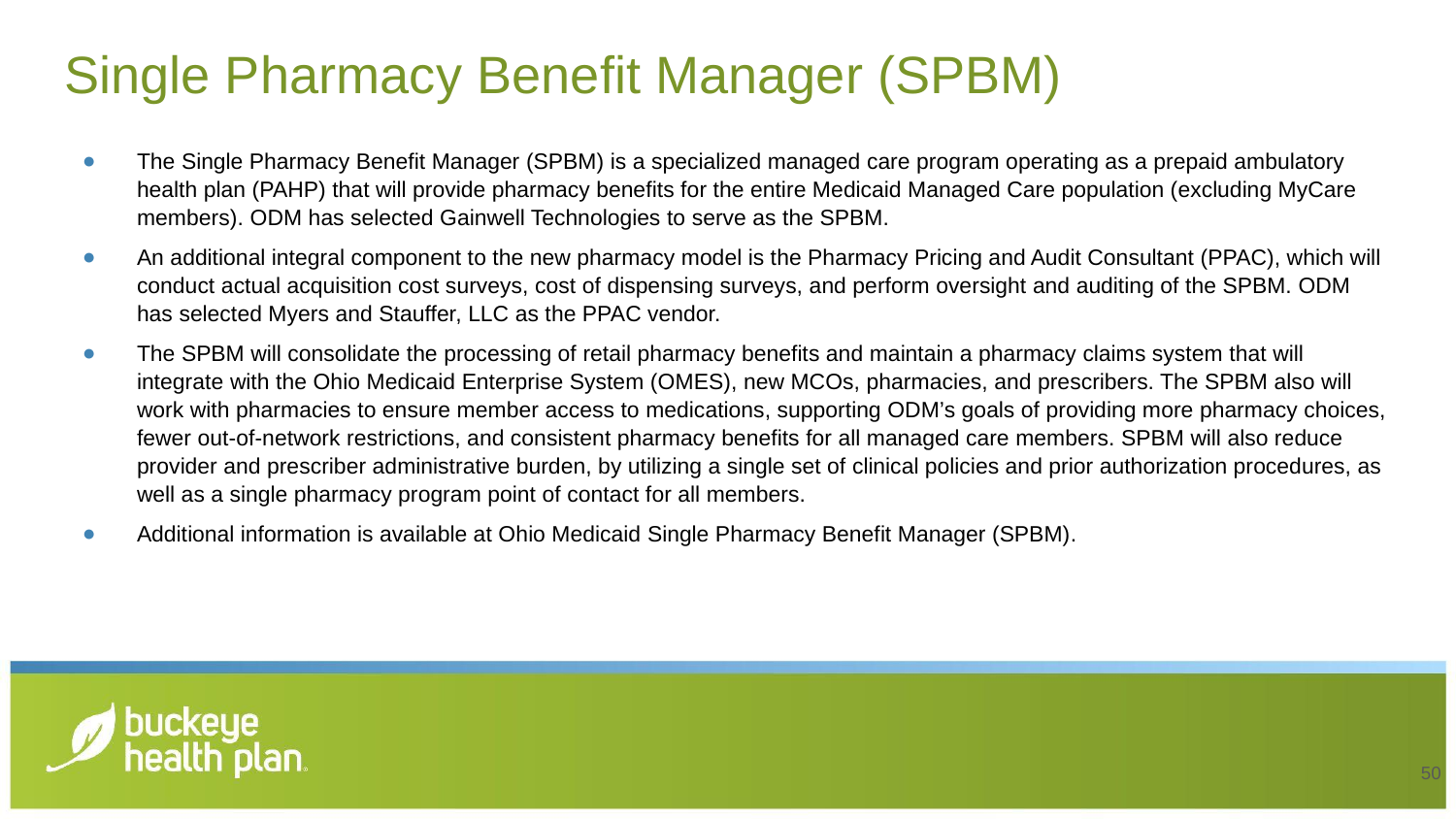

# Single Pharmacy Benefit Manager (SPBM)
The Single Pharmacy Benefit Manager (SPBM) is a specialized managed care program operating as a prepaid ambulatory health plan (PAHP) that will provide pharmacy benefits for the entire Medicaid Managed Care population (excluding MyCare members). ODM has selected Gainwell Technologies to serve as the SPBM.
An additional integral component to the new pharmacy model is the Pharmacy Pricing and Audit Consultant (PPAC), which will conduct actual acquisition cost surveys, cost of dispensing surveys, and perform oversight and auditing of the SPBM. ODM has selected Myers and Stauffer, LLC as the PPAC vendor.
The SPBM will consolidate the processing of retail pharmacy benefits and maintain a pharmacy claims system that will integrate with the Ohio Medicaid Enterprise System (OMES), new MCOs, pharmacies, and prescribers. The SPBM also will work with pharmacies to ensure member access to medications, supporting ODM’s goals of providing more pharmacy choices, fewer out-of-network restrictions, and consistent pharmacy benefits for all managed care members. SPBM will also reduce provider and prescriber administrative burden, by utilizing a single set of clinical policies and prior authorization procedures, as well as a single pharmacy program point of contact for all members.
Additional information is available at Ohio Medicaid Single Pharmacy Benefit Manager (SPBM).

50